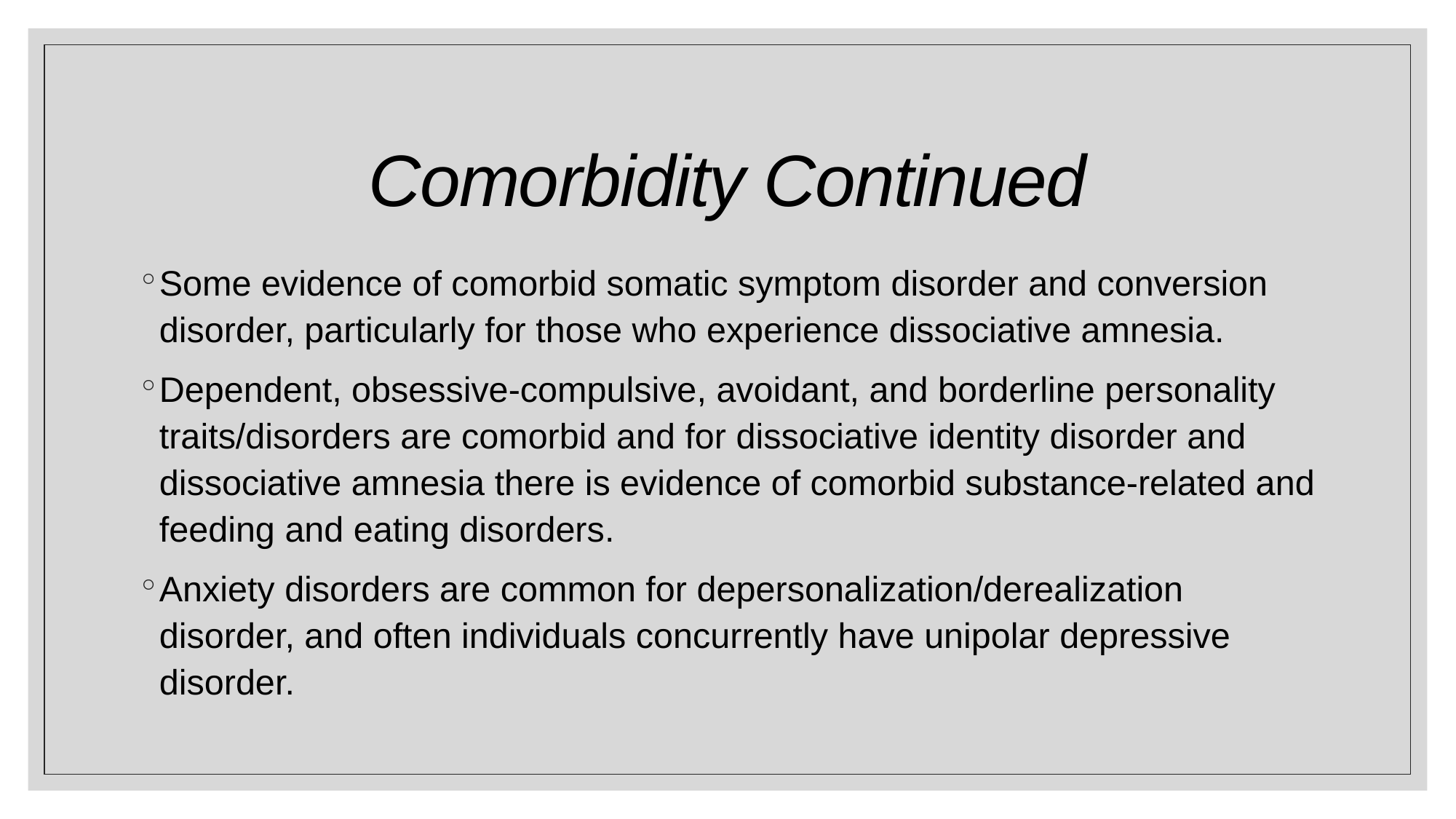

# Comorbidity Continued
Some evidence of comorbid somatic symptom disorder and conversion disorder, particularly for those who experience dissociative amnesia.
Dependent, obsessive-compulsive, avoidant, and borderline personality traits/disorders are comorbid and for dissociative identity disorder and dissociative amnesia there is evidence of comorbid substance-related and feeding and eating disorders.
Anxiety disorders are common for depersonalization/derealization disorder, and often individuals concurrently have unipolar depressive disorder.